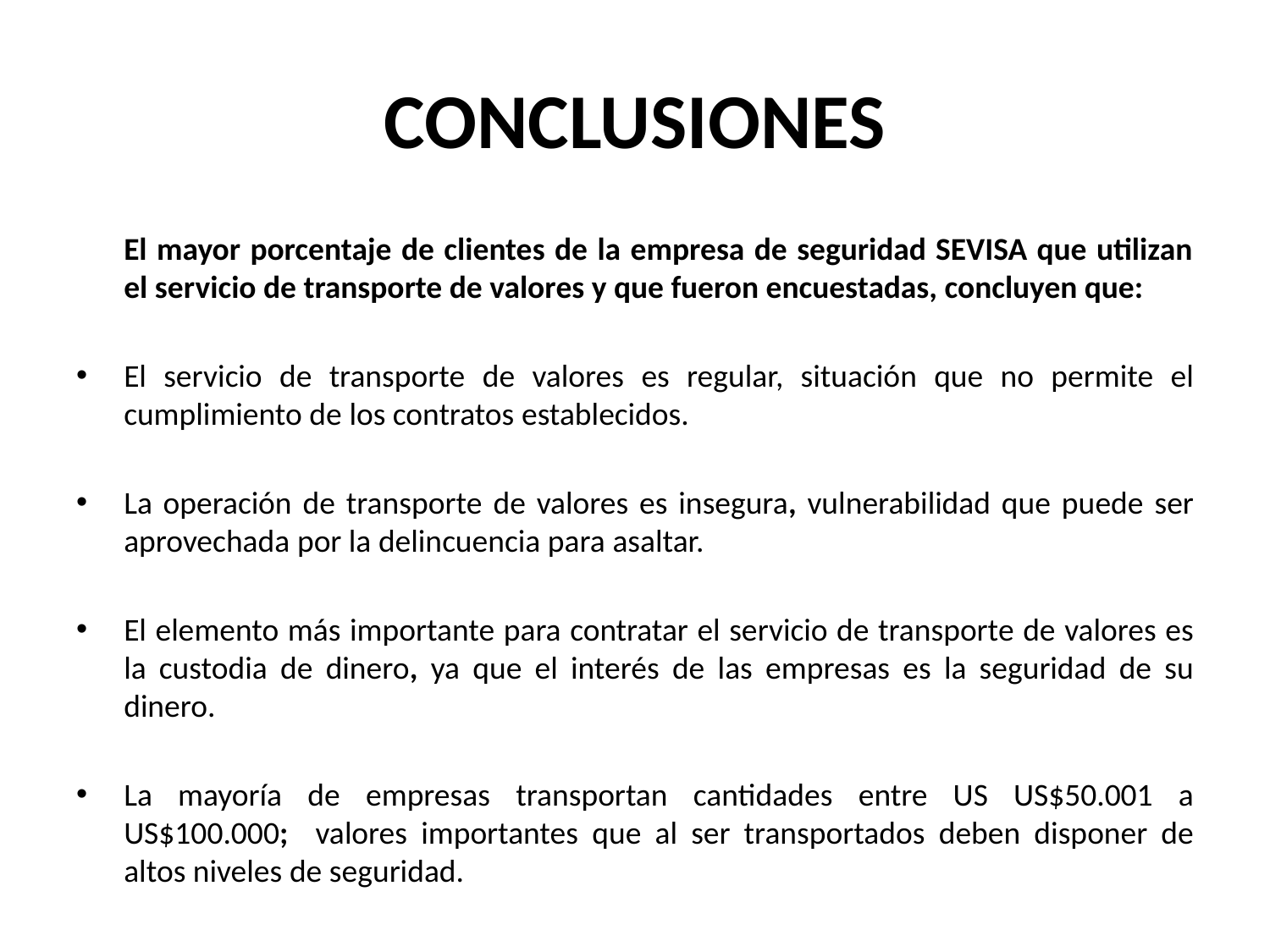

# CONCLUSIONES
	El mayor porcentaje de clientes de la empresa de seguridad SEVISA que utilizan el servicio de transporte de valores y que fueron encuestadas, concluyen que:

El servicio de transporte de valores es regular, situación que no permite el cumplimiento de los contratos establecidos.

La operación de transporte de valores es insegura, vulnerabilidad que puede ser aprovechada por la delincuencia para asaltar.

El elemento más importante para contratar el servicio de transporte de valores es la custodia de dinero, ya que el interés de las empresas es la seguridad de su dinero.

La mayoría de empresas transportan cantidades entre US US$50.001 a US$100.000;  valores importantes que al ser transportados deben disponer de altos niveles de seguridad.